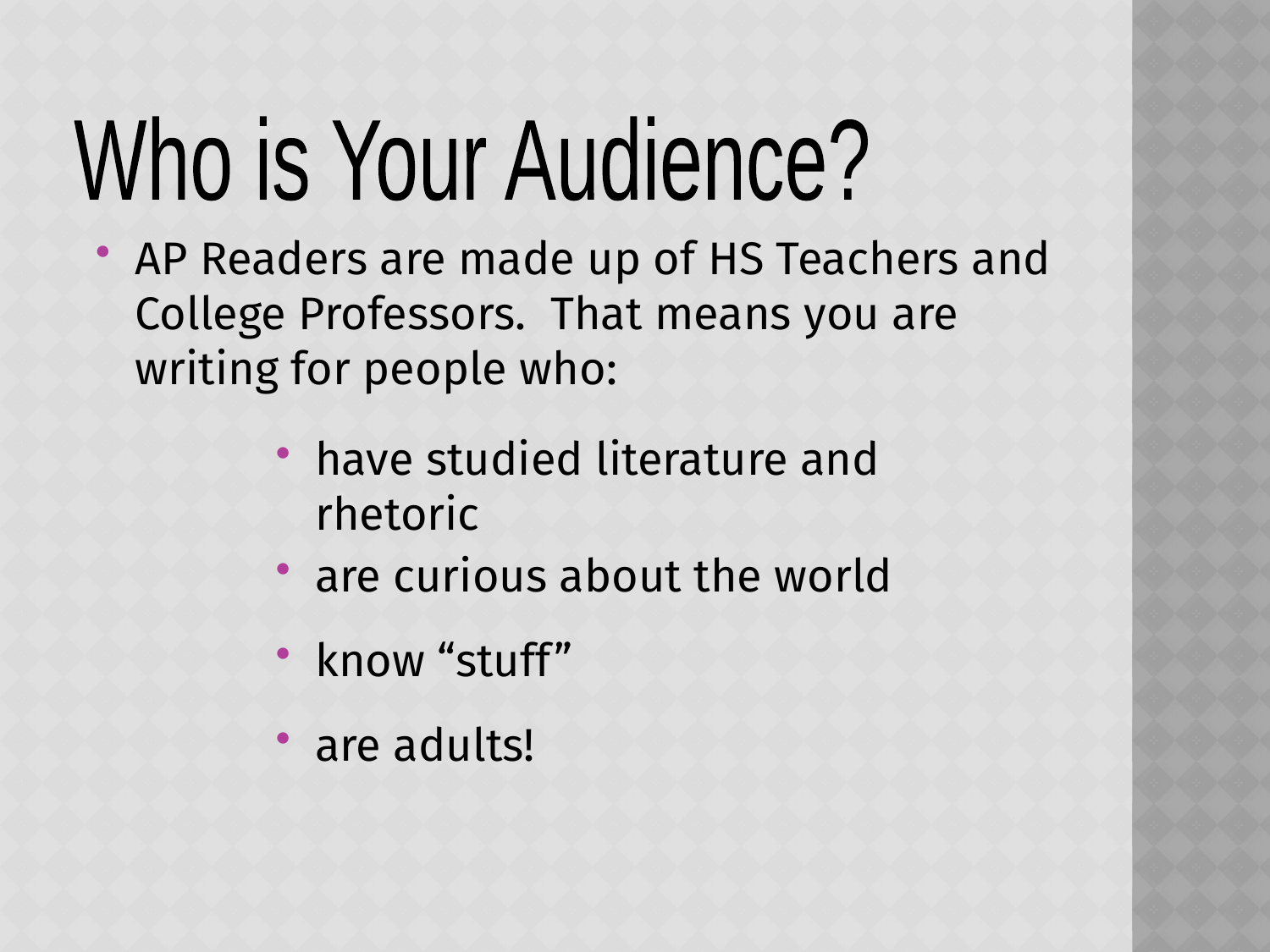

Who is Your Audience?
AP Readers are made up of HS Teachers and College Professors.  That means you are writing for people who:
have studied literature and rhetoric

are curious about the world

know “stuff”
are adults!